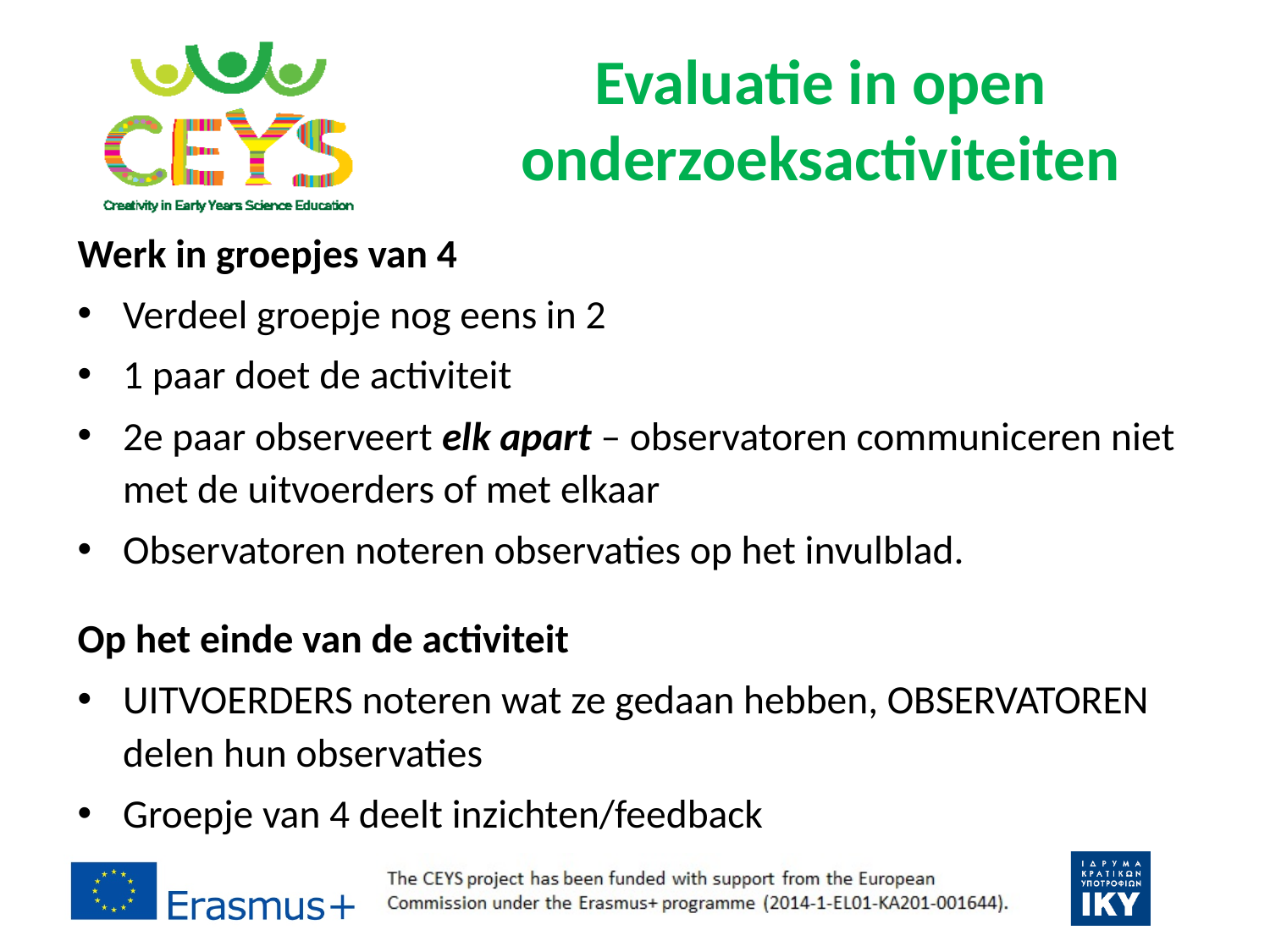

# Evaluatie in open onderzoeksactiviteiten
Werk in groepjes van 4
Verdeel groepje nog eens in 2
1 paar doet de activiteit
2e paar observeert elk apart – observatoren communiceren niet met de uitvoerders of met elkaar
Observatoren noteren observaties op het invulblad.

Op het einde van de activiteit
UITVOERDERS noteren wat ze gedaan hebben, OBSERVATOREN delen hun observaties
Groepje van 4 deelt inzichten/feedback